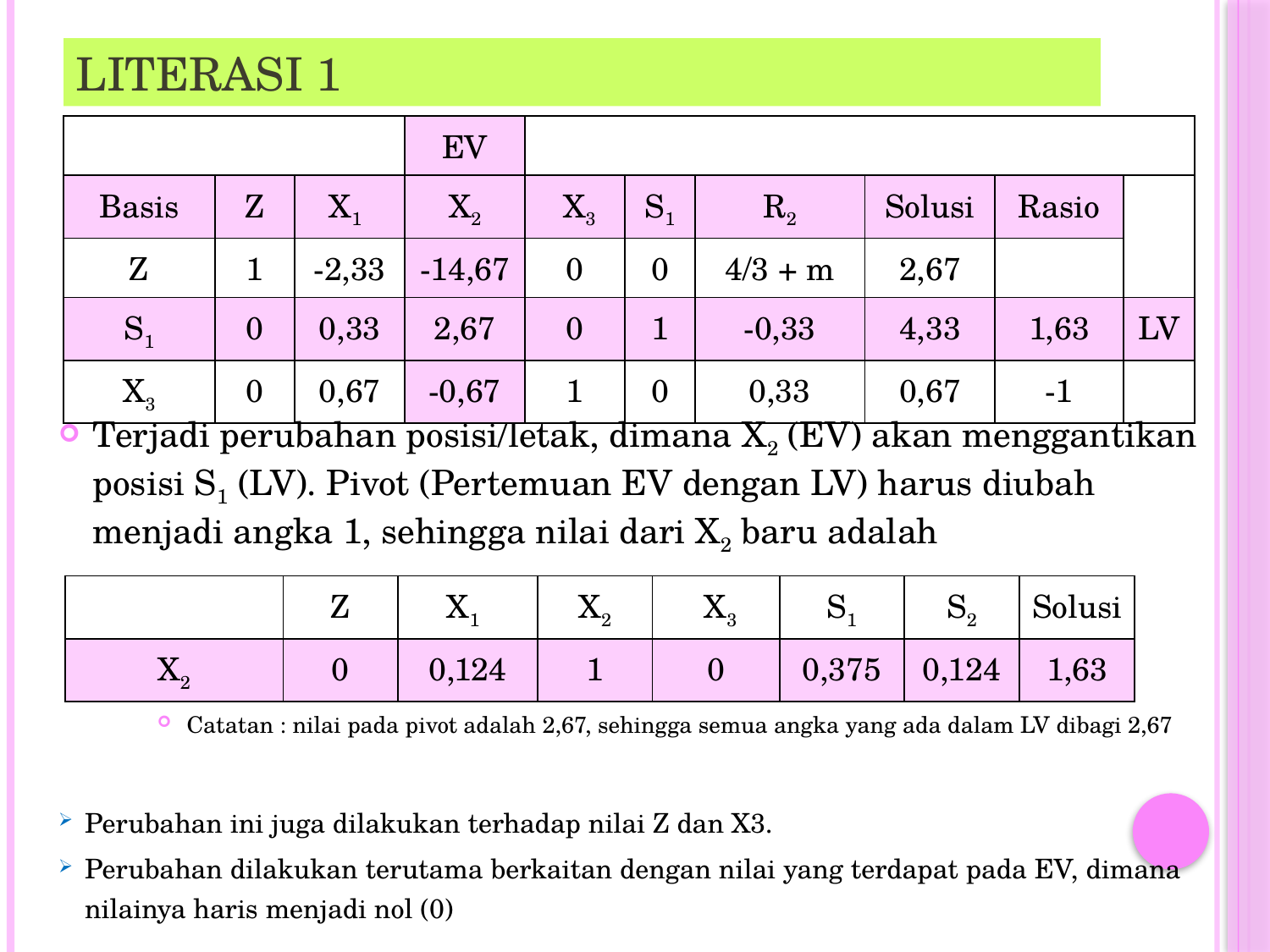

# Literasi 1
|  |  |  | EV |  |  |  |  |  |  |
| --- | --- | --- | --- | --- | --- | --- | --- | --- | --- |
| Basis | Z | X1 | X2 | X3 | S1 | R2 | Solusi | Rasio |  |
| Z | 1 | -2,33 | -14,67 | 0 | 0 | 4/3 + m | 2,67 |  |  |
| S1 | 0 | 0,33 | 2,67 | 0 | 1 | -0,33 | 4,33 | 1,63 | LV |
| X3 | 0 | 0,67 | -0,67 | 1 | 0 | 0,33 | 0,67 | -1 |  |
Terjadi perubahan posisi/letak, dimana X2 (EV) akan menggantikan posisi S1 (LV). Pivot (Pertemuan EV dengan LV) harus diubah menjadi angka 1, sehingga nilai dari X2 baru adalah
|  | Z | X1 | X2 | X3 | S1 | S2 | Solusi |
| --- | --- | --- | --- | --- | --- | --- | --- |
| X2 | 0 | 0,124 | 1 | 0 | 0,375 | 0,124 | 1,63 |
Catatan : nilai pada pivot adalah 2,67, sehingga semua angka yang ada dalam LV dibagi 2,67
Perubahan ini juga dilakukan terhadap nilai Z dan X3.
Perubahan dilakukan terutama berkaitan dengan nilai yang terdapat pada EV, dimana nilainya haris menjadi nol (0)